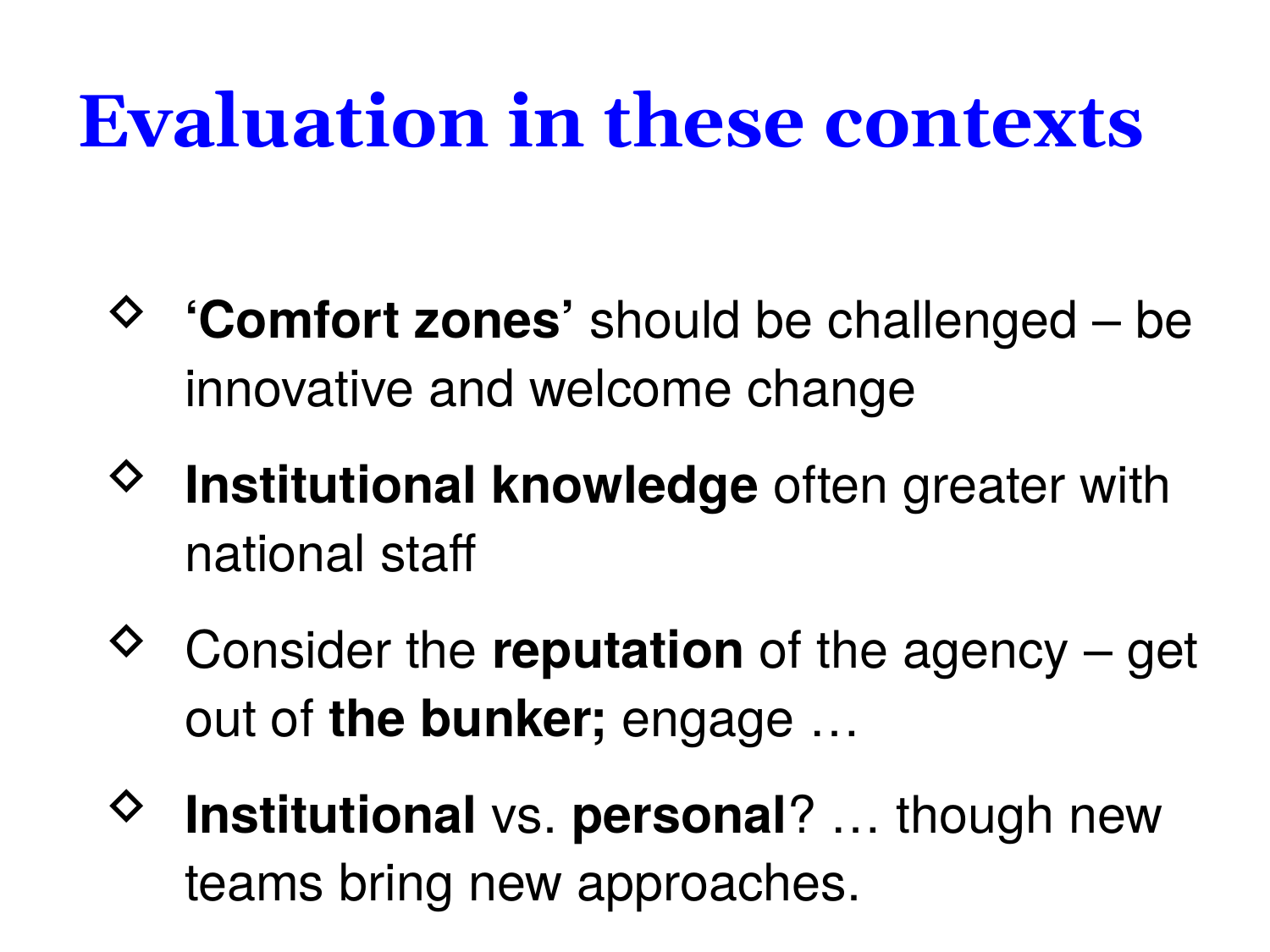

# Evaluation in these contexts
‘Comfort zones’ should be challenged – be innovative and welcome change
Institutional knowledge often greater with national staff
Consider the reputation of the agency – get out of the bunker; engage …
Institutional vs. personal? … though new teams bring new approaches.